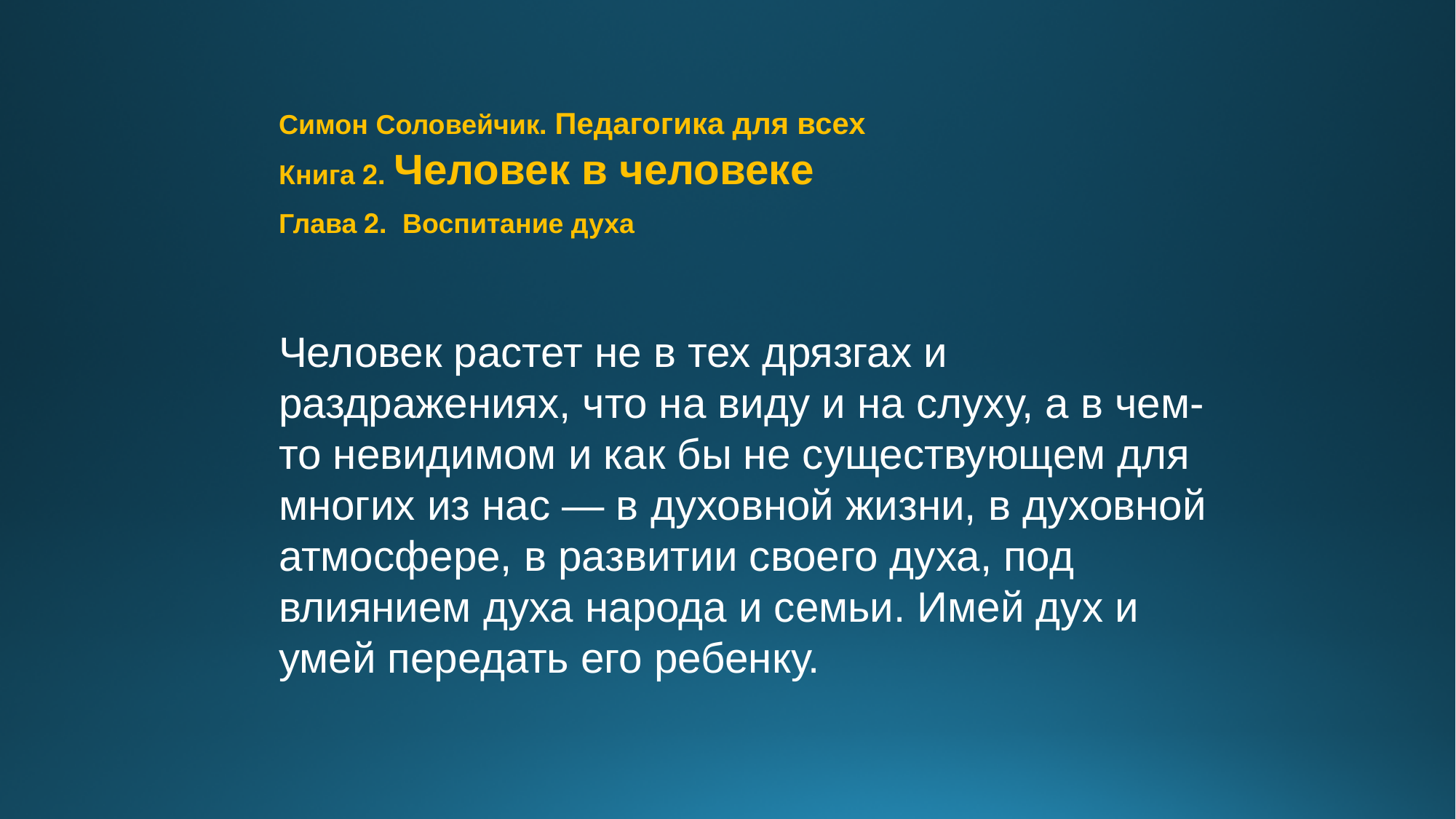

Симон Соловейчик. Педагогика для всех

Книга 2. Человек в человеке

Глава 2.  Воспитание духа

Человек растет не в тех дрязгах и раздражениях, что на виду и на слуху, а в чем-то невидимом и как бы не существующем для многих из нас — в духовной жизни, в духовной атмосфере, в развитии своего духа, под влиянием духа народа и семьи. Имей дух и умей передать его ребенку.